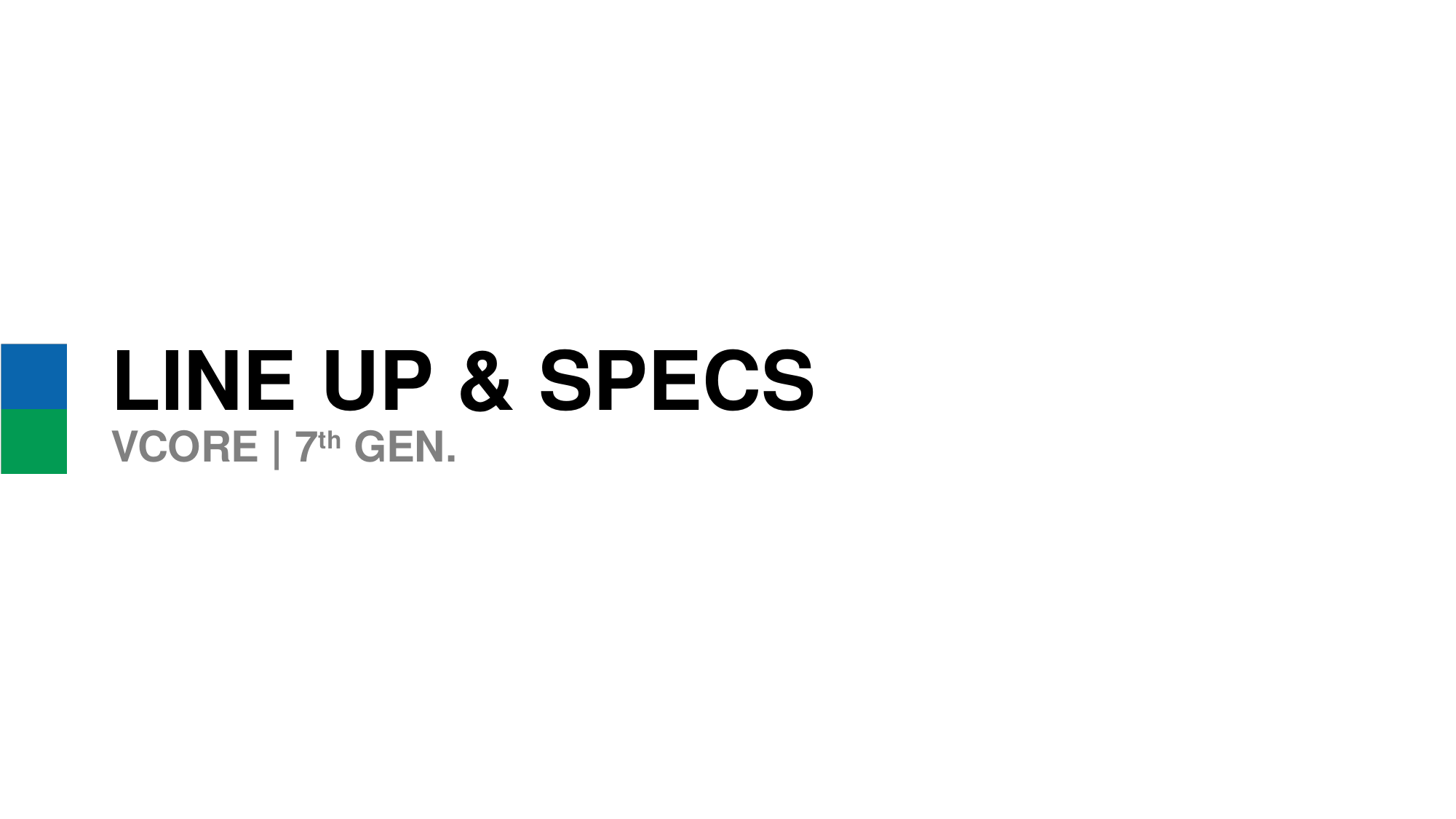

# LINE UP & SPECS
VCORE | 7th GEN.